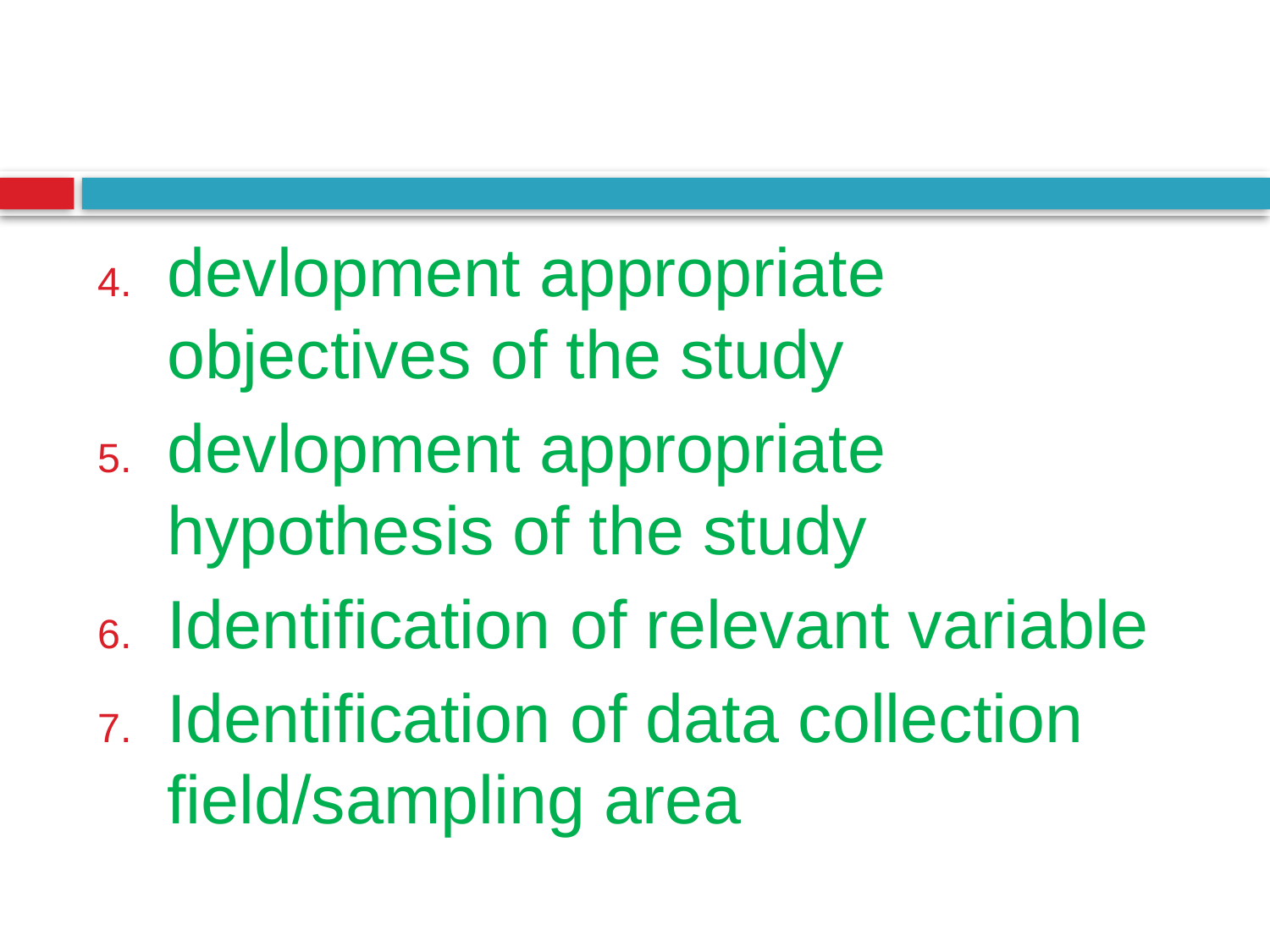

#
devlopment appropriate objectives of the study
devlopment appropriate hypothesis of the study
Identification of relevant variable
Identification of data collection field/sampling area